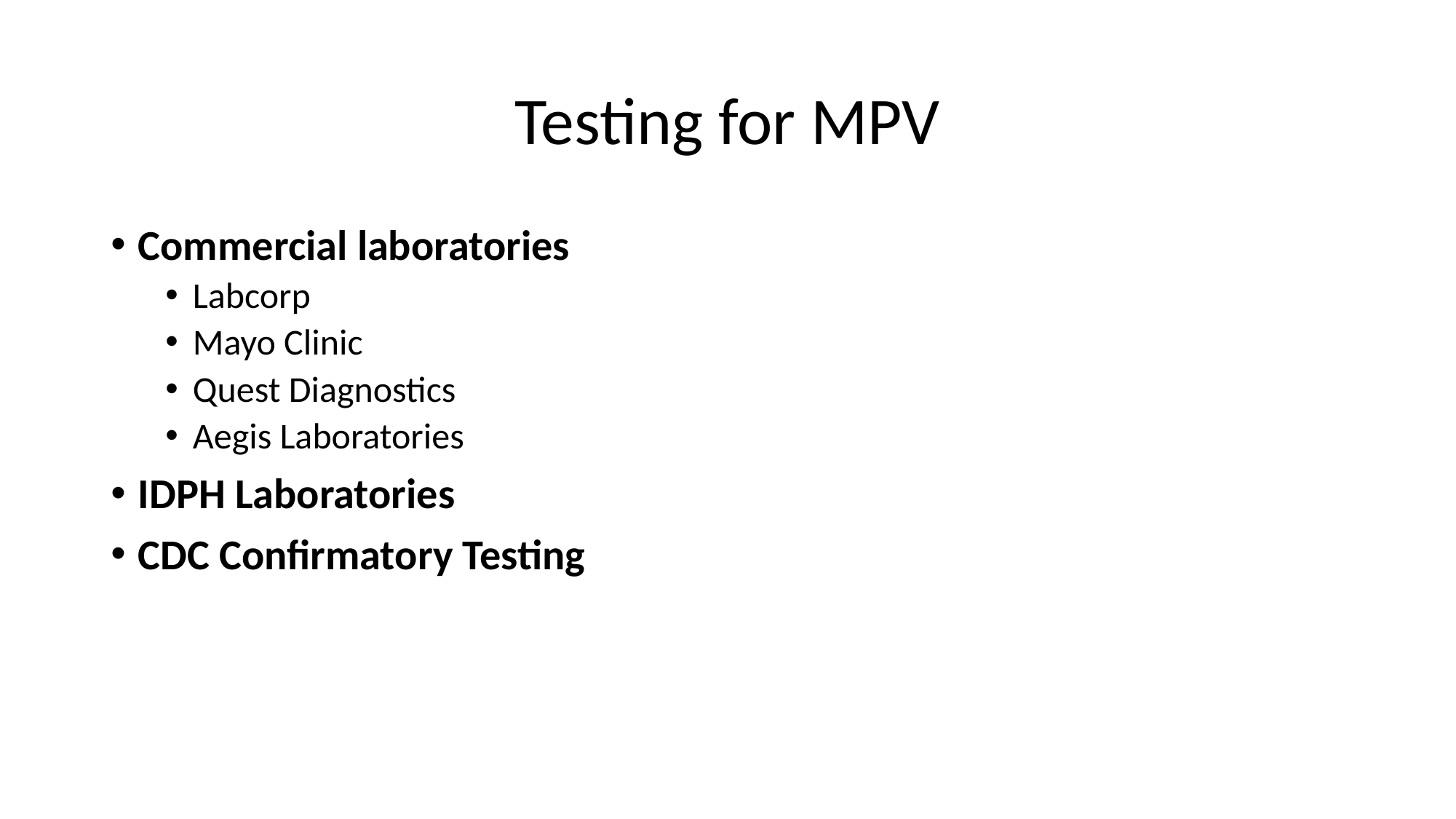

# Testing for MPV
Commercial laboratories
Labcorp
Mayo Clinic
Quest Diagnostics
Aegis Laboratories
IDPH Laboratories
CDC Confirmatory Testing